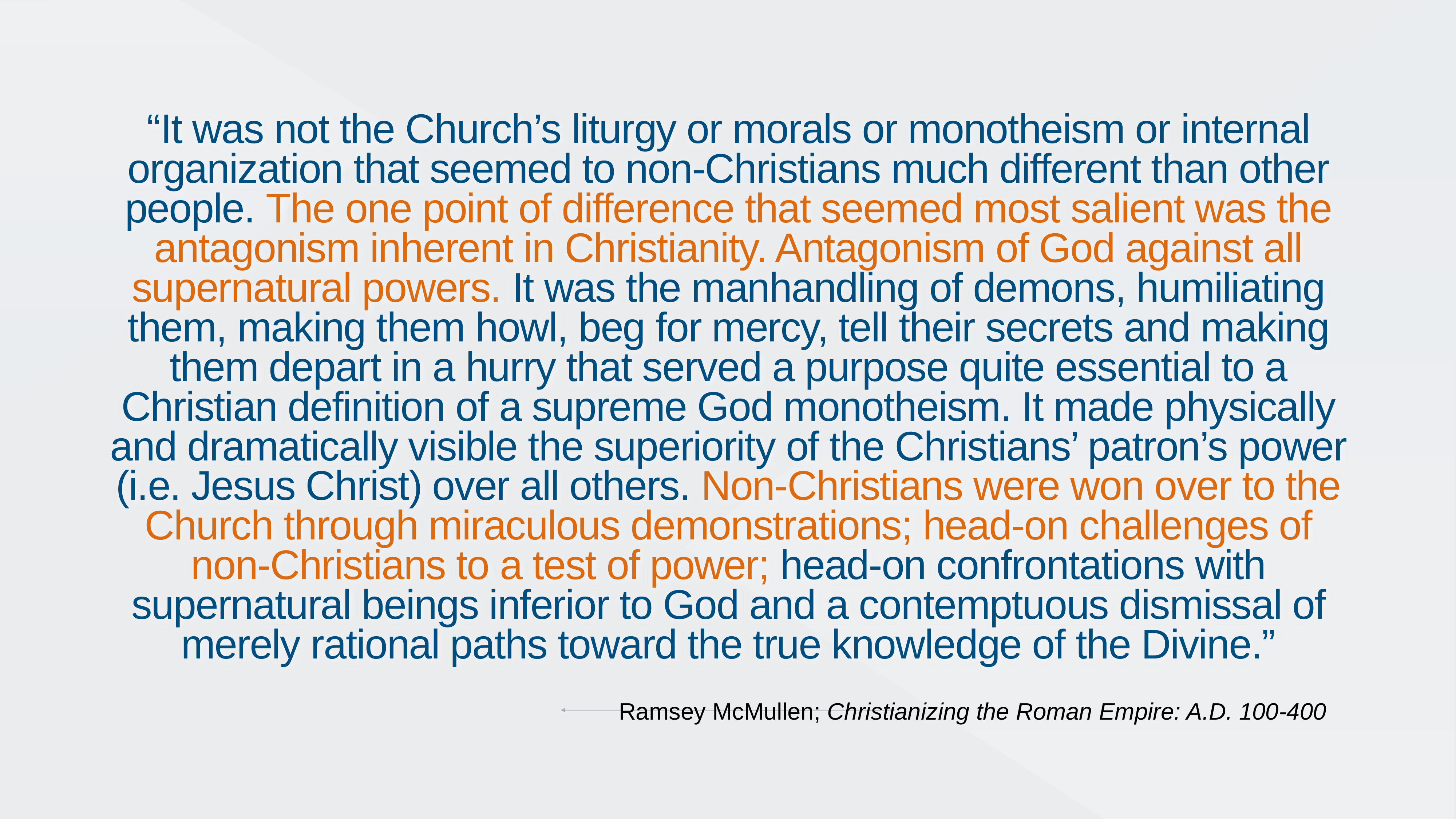

“It was not the Church’s liturgy or morals or monotheism or internal organization that seemed to non-Christians much different than other people. The one point of difference that seemed most salient was the antagonism inherent in Christianity. Antagonism of God against all supernatural powers. It was the manhandling of demons, humiliating them, making them howl, beg for mercy, tell their secrets and making them depart in a hurry that served a purpose quite essential to a Christian definition of a supreme God monotheism. It made physically and dramatically visible the superiority of the Christians’ patron’s power (i.e. Jesus Christ) over all others. Non-Christians were won over to the Church through miraculous demonstrations; head-on challenges of non-Christians to a test of power; head-on confrontations with supernatural beings inferior to God and a contemptuous dismissal of merely rational paths toward the true knowledge of the Divine.”
Ramsey McMullen; Christianizing the Roman Empire: A.D. 100-400
17